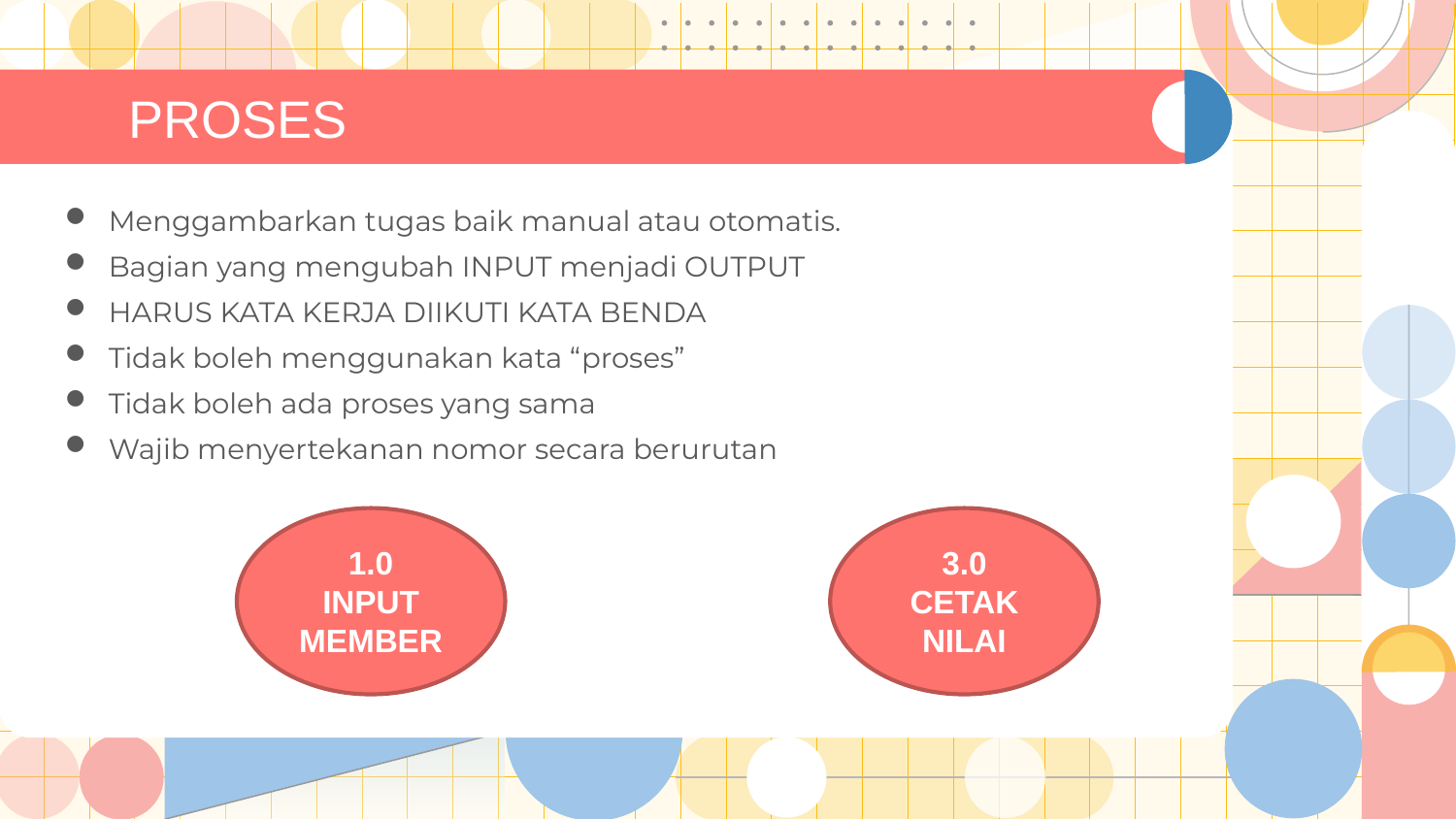

# PROSES
Menggambarkan tugas baik manual atau otomatis.
Bagian yang mengubah INPUT menjadi OUTPUT
HARUS KATA KERJA DIIKUTI KATA BENDA
Tidak boleh menggunakan kata “proses”
Tidak boleh ada proses yang sama
Wajib menyertekanan nomor secara berurutan

1.0
INPUT MEMBER
3.0
CETAK NILAI